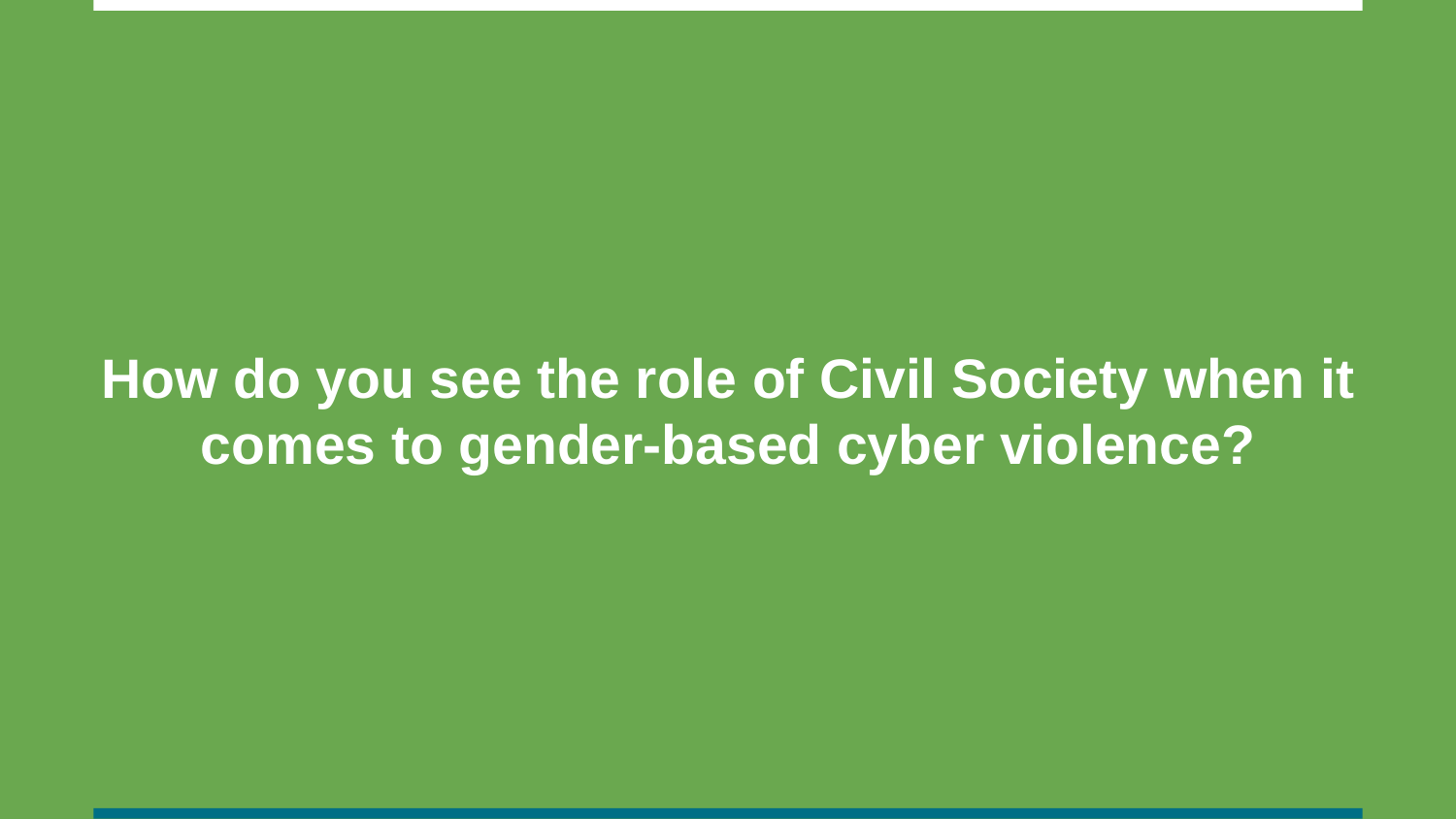

# How do you see the role of Civil Society when it comes to gender-based cyber violence?